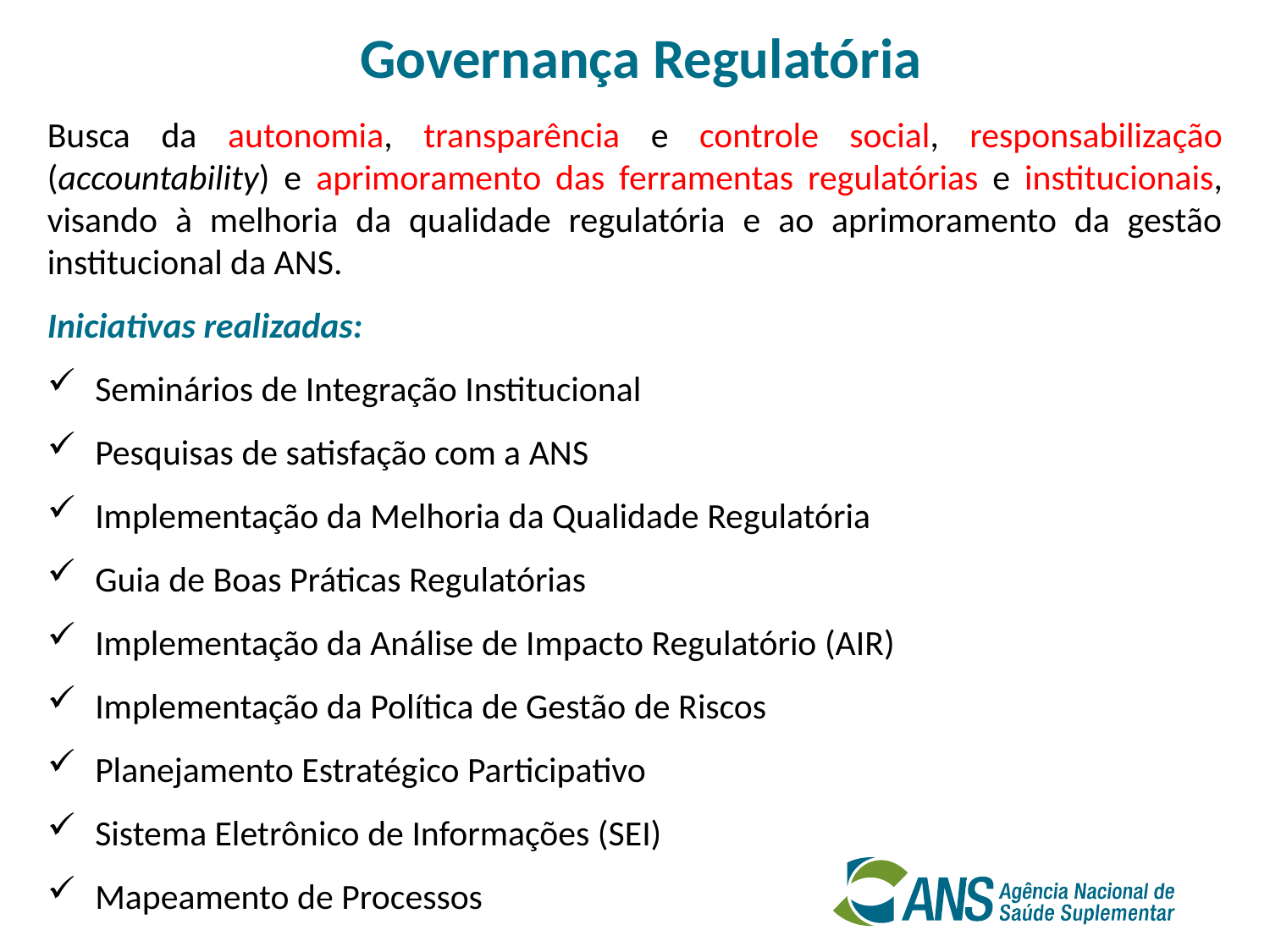

Governança Regulatória
Busca da autonomia, transparência e controle social, responsabilização (accountability) e aprimoramento das ferramentas regulatórias e institucionais, visando à melhoria da qualidade regulatória e ao aprimoramento da gestão institucional da ANS.
Iniciativas realizadas:
Seminários de Integração Institucional
Pesquisas de satisfação com a ANS
Implementação da Melhoria da Qualidade Regulatória
Guia de Boas Práticas Regulatórias
Implementação da Análise de Impacto Regulatório (AIR)
Implementação da Política de Gestão de Riscos
Planejamento Estratégico Participativo
Sistema Eletrônico de Informações (SEI)
Mapeamento de Processos